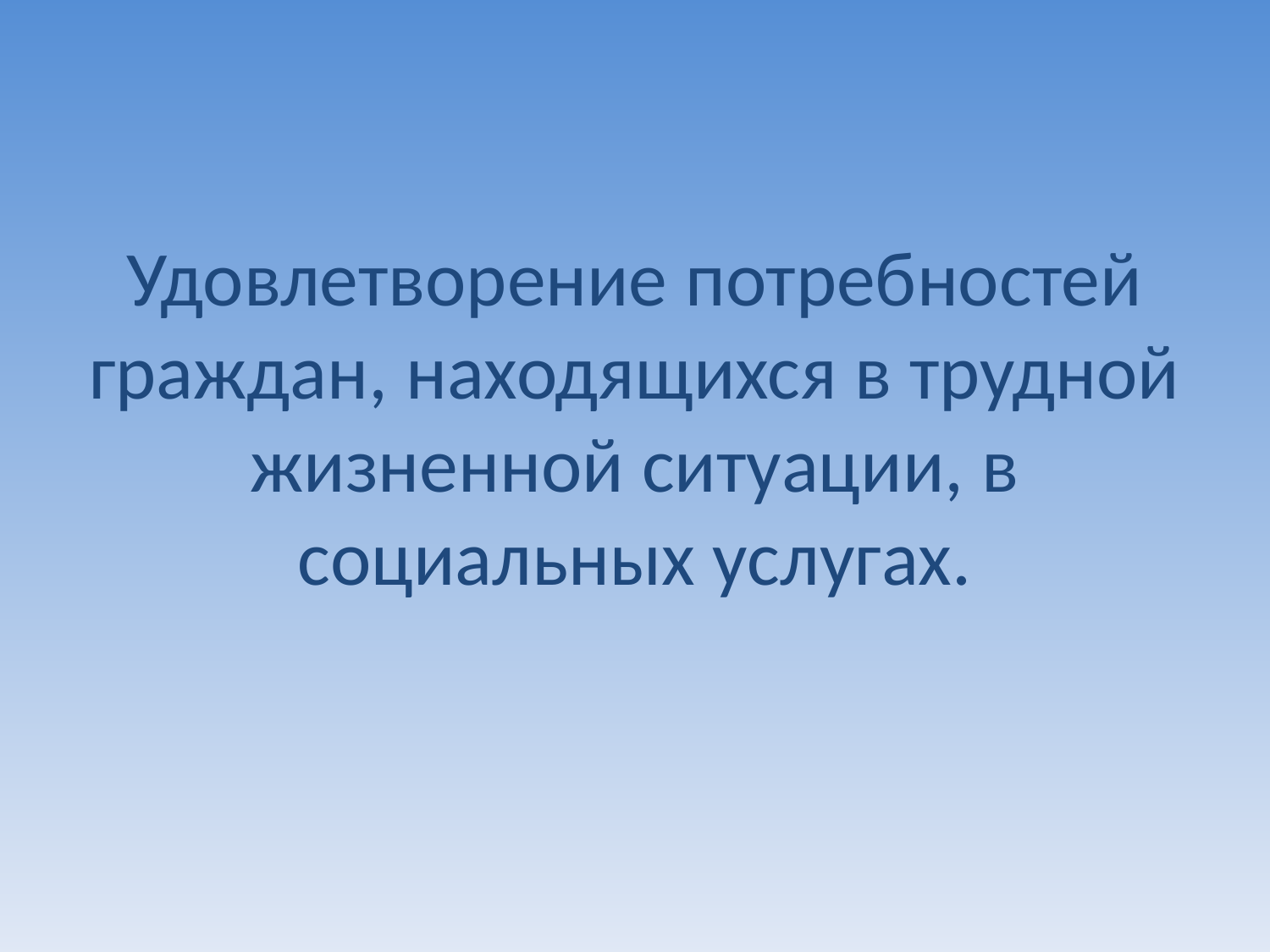

Удовлетворение потребностей граждан, находящихся в трудной жизненной ситуации, в социальных услугах.